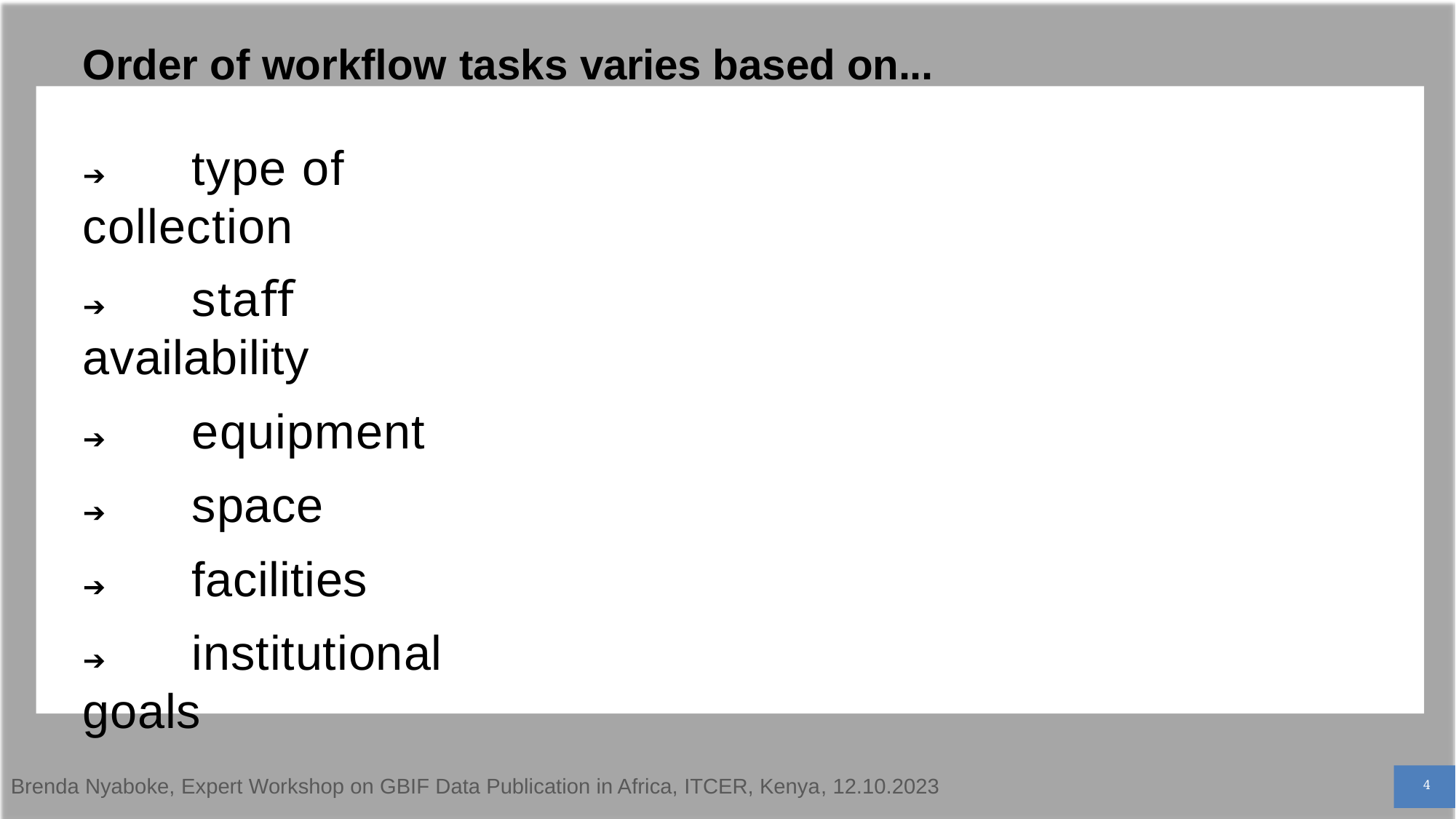

# Order of workﬂow tasks varies based on...
➔	type of collection
➔	staﬀ availability
➔	equipment
➔	space
➔	facilities
➔	institutional goals
Brenda Nyaboke, Expert Workshop on GBIF Data Publication in Africa, ITCER, Kenya, 12.10.2023
4